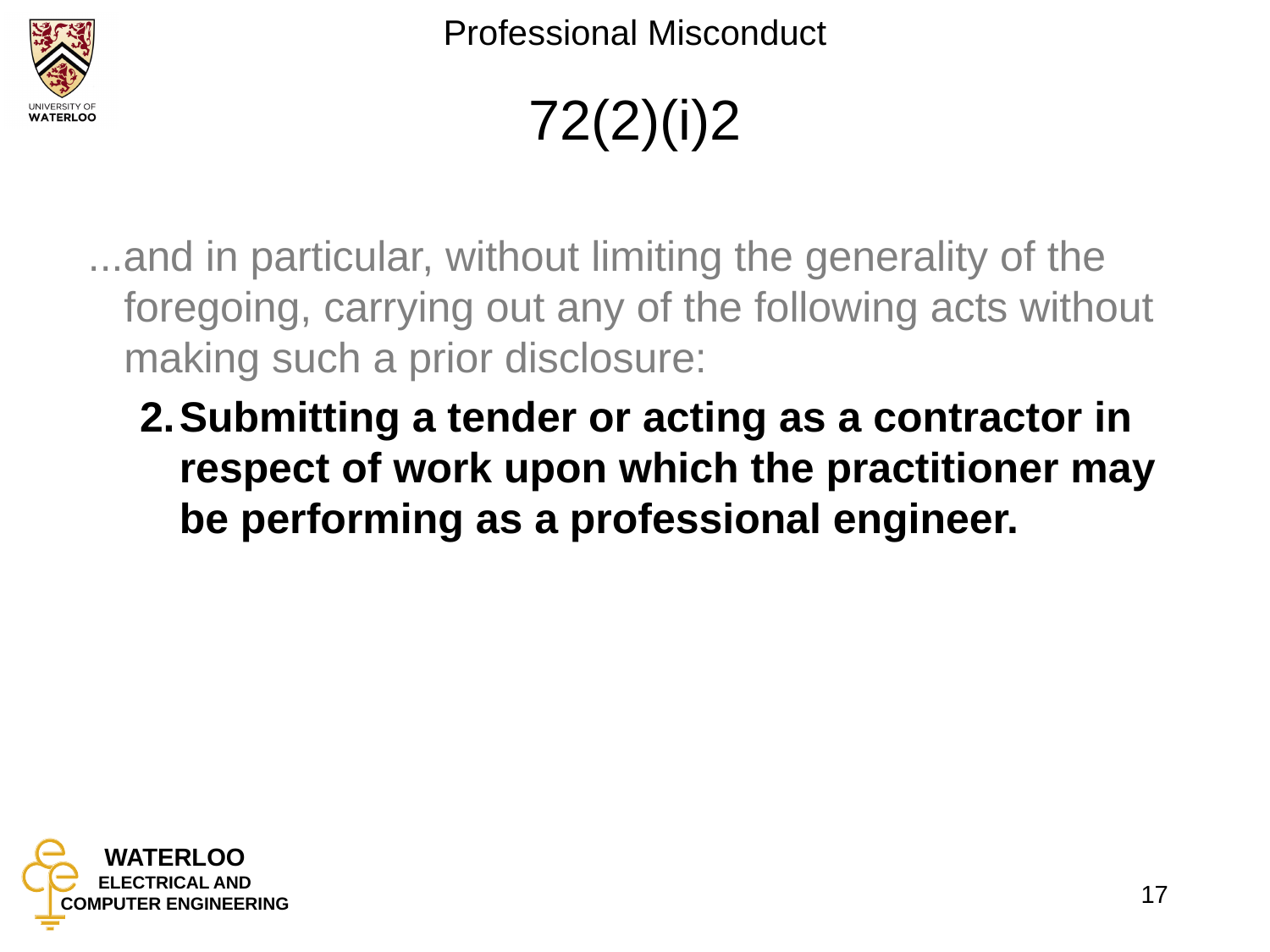

# 72(2)(i)2
 ...and in particular, without limiting the generality of the foregoing, carrying out any of the following acts without making such a prior disclosure:
2.	Submitting a tender or acting as a contractor in respect of work upon which the practitioner may be performing as a professional engineer.